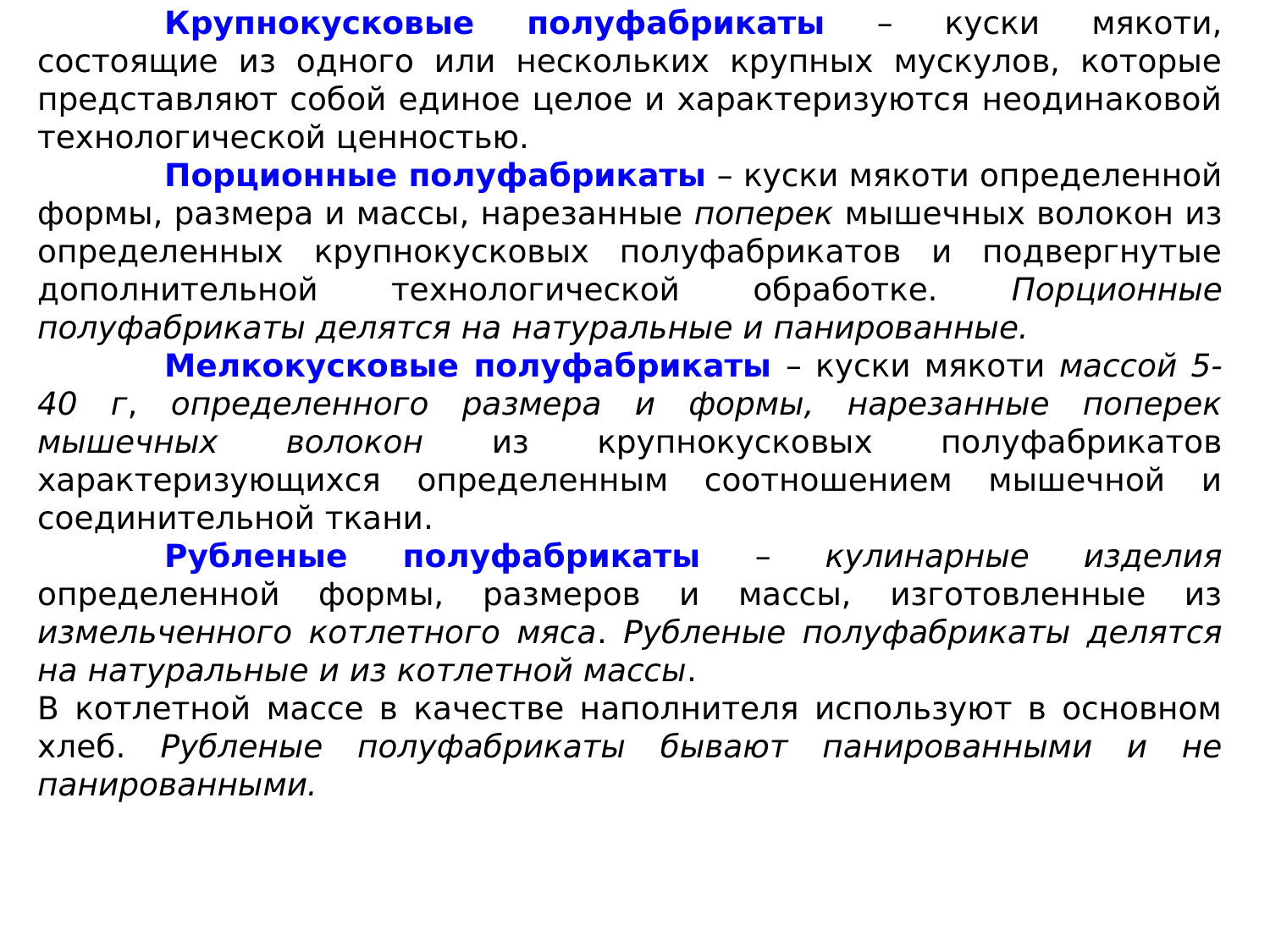

Крупнокусковые полуфабрикаты – куски мякоти, состоящие из одного или нескольких крупных мускулов, которые представляют собой единое целое и характеризуются неодинаковой технологической ценностью.
	Порционные полуфабрикаты – куски мякоти определенной формы, размера и массы, нарезанные поперек мышечных волокон из определенных крупнокусковых полуфабрикатов и подвергнутые дополнительной технологической обработке. Порционные полуфабрикаты делятся на натуральные и панированные.
	Мелкокусковые полуфабрикаты – куски мякоти массой 5-40 г, определенного размера и формы, нарезанные поперек мышечных волокон из крупнокусковых полуфабрикатов характеризующихся определенным соотношением мышечной и соединительной ткани.
	Рубленые полуфабрикаты – кулинарные изделия определенной формы, размеров и массы, изготовленные из измельченного котлетного мяса. Рубленые полуфабрикаты делятся на натуральные и из котлетной массы.
В котлетной массе в качестве наполнителя используют в основном хлеб. Рубленые полуфабрикаты бывают панированными и не панированными.